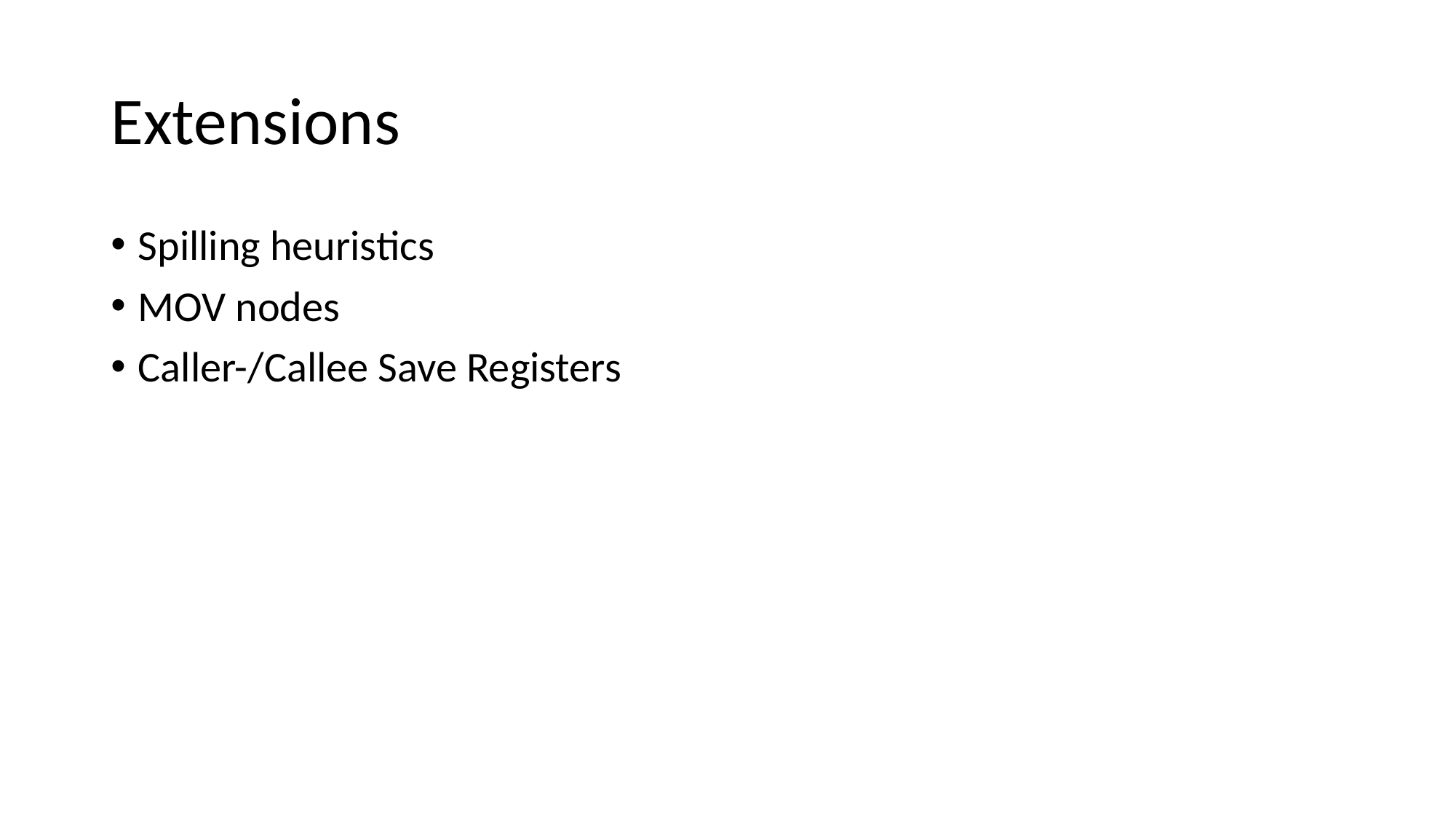

# Extensions
Spilling heuristics
MOV nodes
Caller-/Callee Save Registers